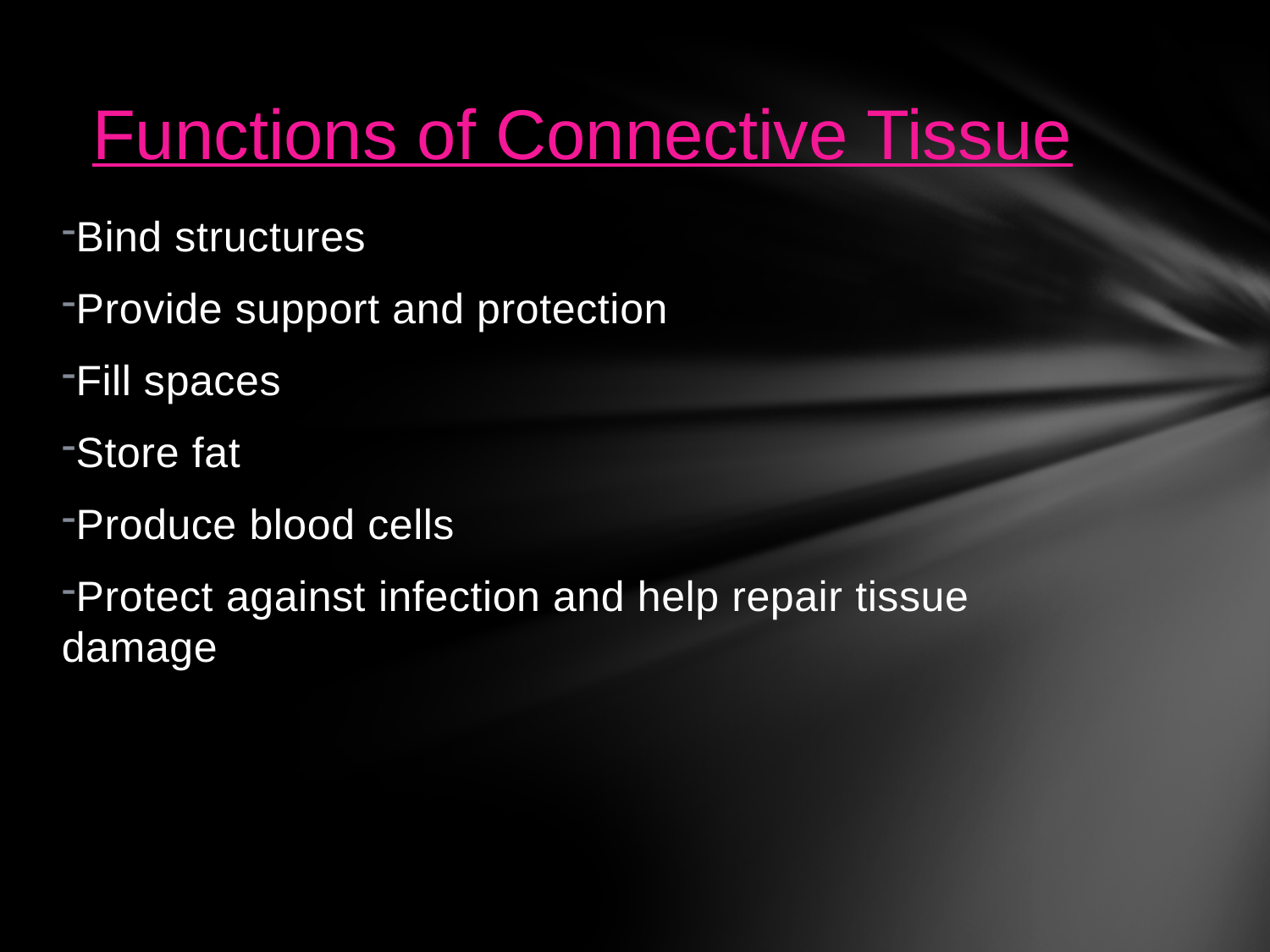

# Functions of Connective Tissue
Bind structures
Provide support and protection
Fill spaces
Store fat
Produce blood cells
Protect against infection and help repair tissue damage